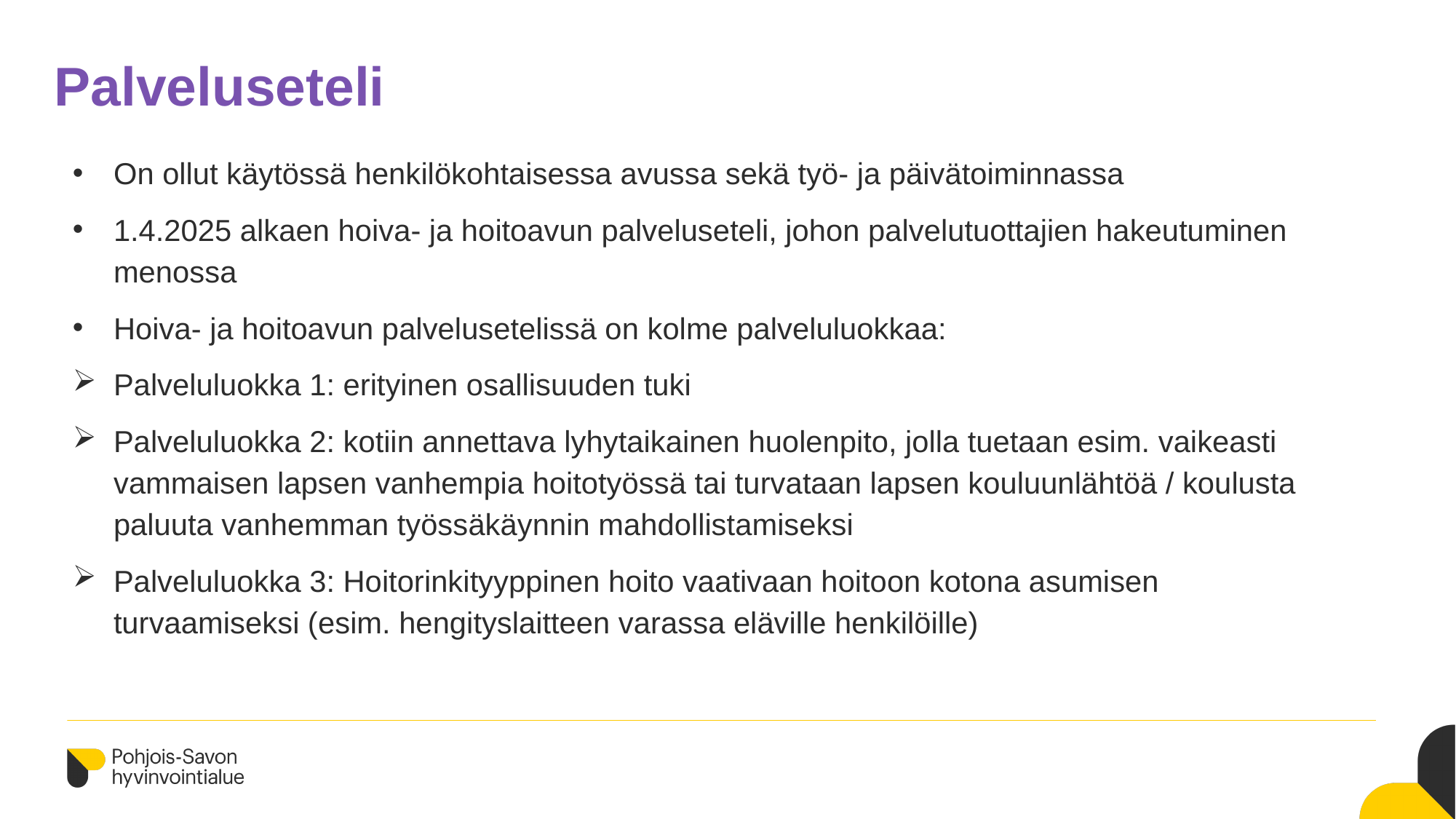

# Palveluseteli
On ollut käytössä henkilökohtaisessa avussa sekä työ- ja päivätoiminnassa
1.4.2025 alkaen hoiva- ja hoitoavun palveluseteli, johon palvelutuottajien hakeutuminen menossa
Hoiva- ja hoitoavun palvelusetelissä on kolme palveluluokkaa:
Palveluluokka 1: erityinen osallisuuden tuki
Palveluluokka 2: kotiin annettava lyhytaikainen huolenpito, jolla tuetaan esim. vaikeasti vammaisen lapsen vanhempia hoitotyössä tai turvataan lapsen kouluunlähtöä / koulusta paluuta vanhemman työssäkäynnin mahdollistamiseksi
Palveluluokka 3: Hoitorinkityyppinen hoito vaativaan hoitoon kotona asumisen turvaamiseksi (esim. hengityslaitteen varassa eläville henkilöille)